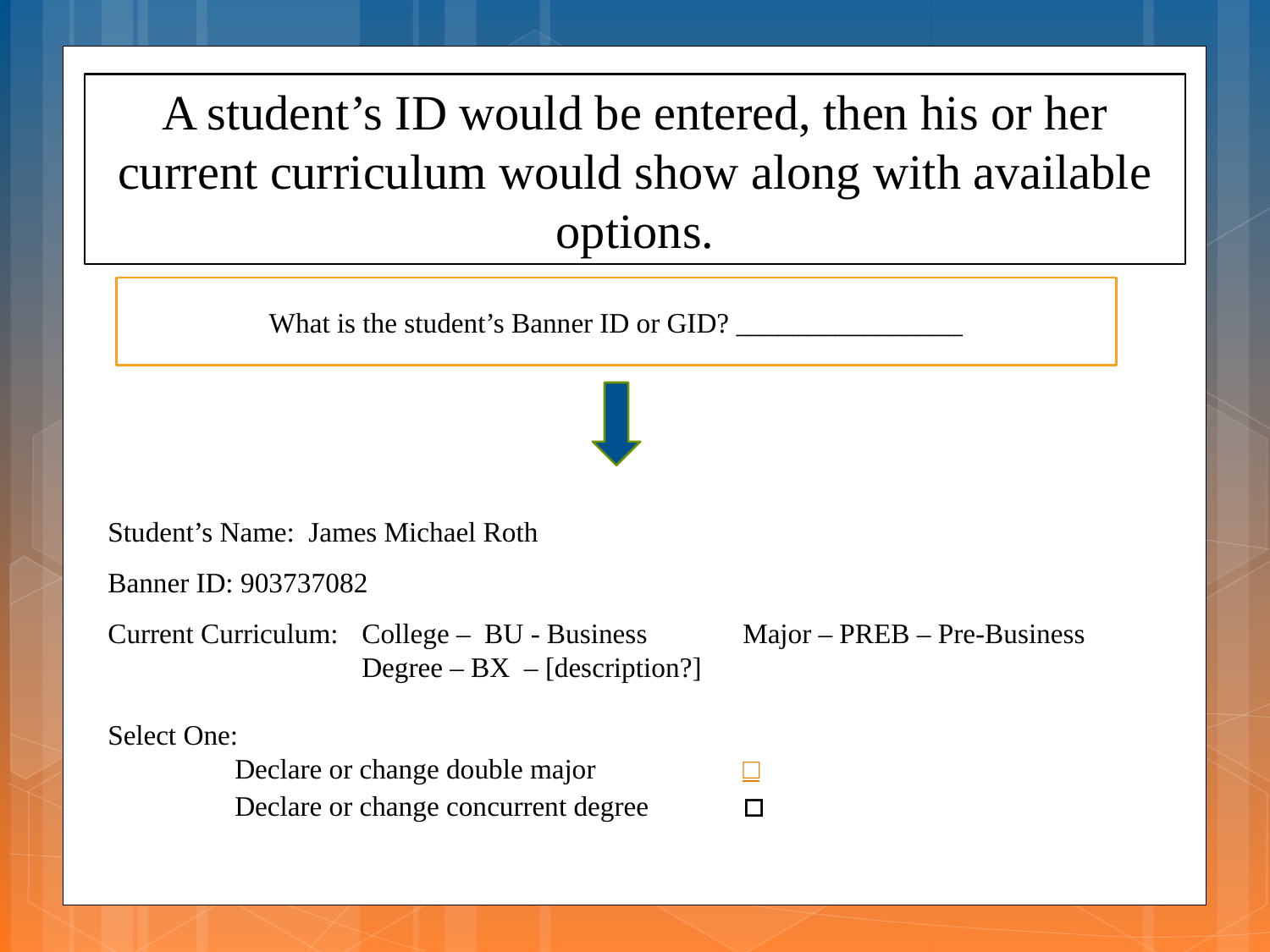

A student’s ID would be entered, then his or her current curriculum would show along with available options.
What is the student’s Banner ID or GID? ________________

Student’s Name:  James Michael Roth

Banner ID: 903737082

Current Curriculum: 	College –  BU - Business       	Major – PREB – Pre-Business			Degree – BX  – [description?]
Select One:
	Declare or change double major          	□
	Declare or change concurrent degree	□